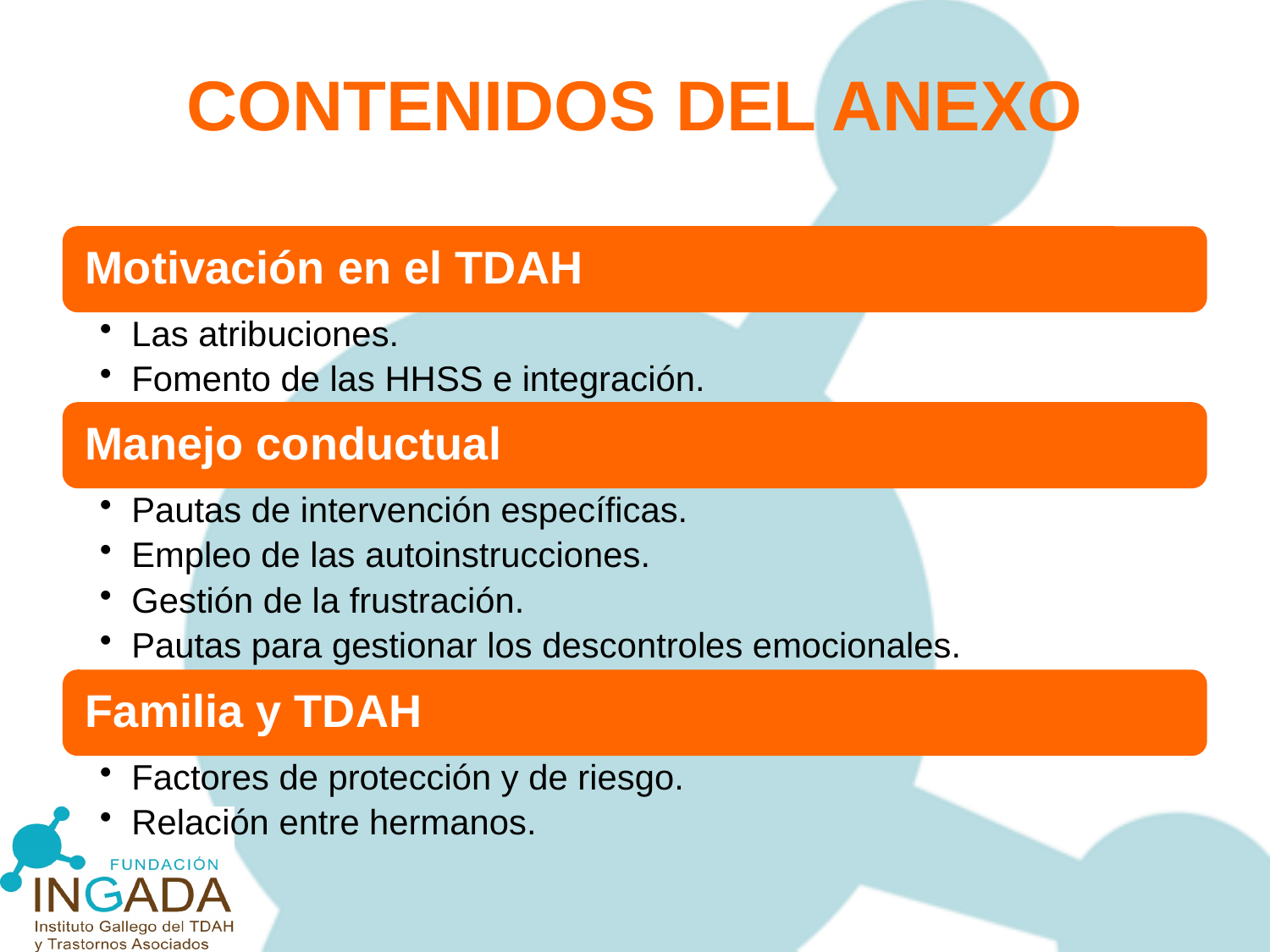

CONTENIDOS DEL ANEXO
Motivación en el TDAH
Las atribuciones.
Fomento de las HHSS e integración.
Manejo conductual
Pautas de intervención específicas.
Empleo de las autoinstrucciones.
Gestión de la frustración.
Pautas para gestionar los descontroles emocionales.
Familia y TDAH
Factores de protección y de riesgo.
Relación entre hermanos.